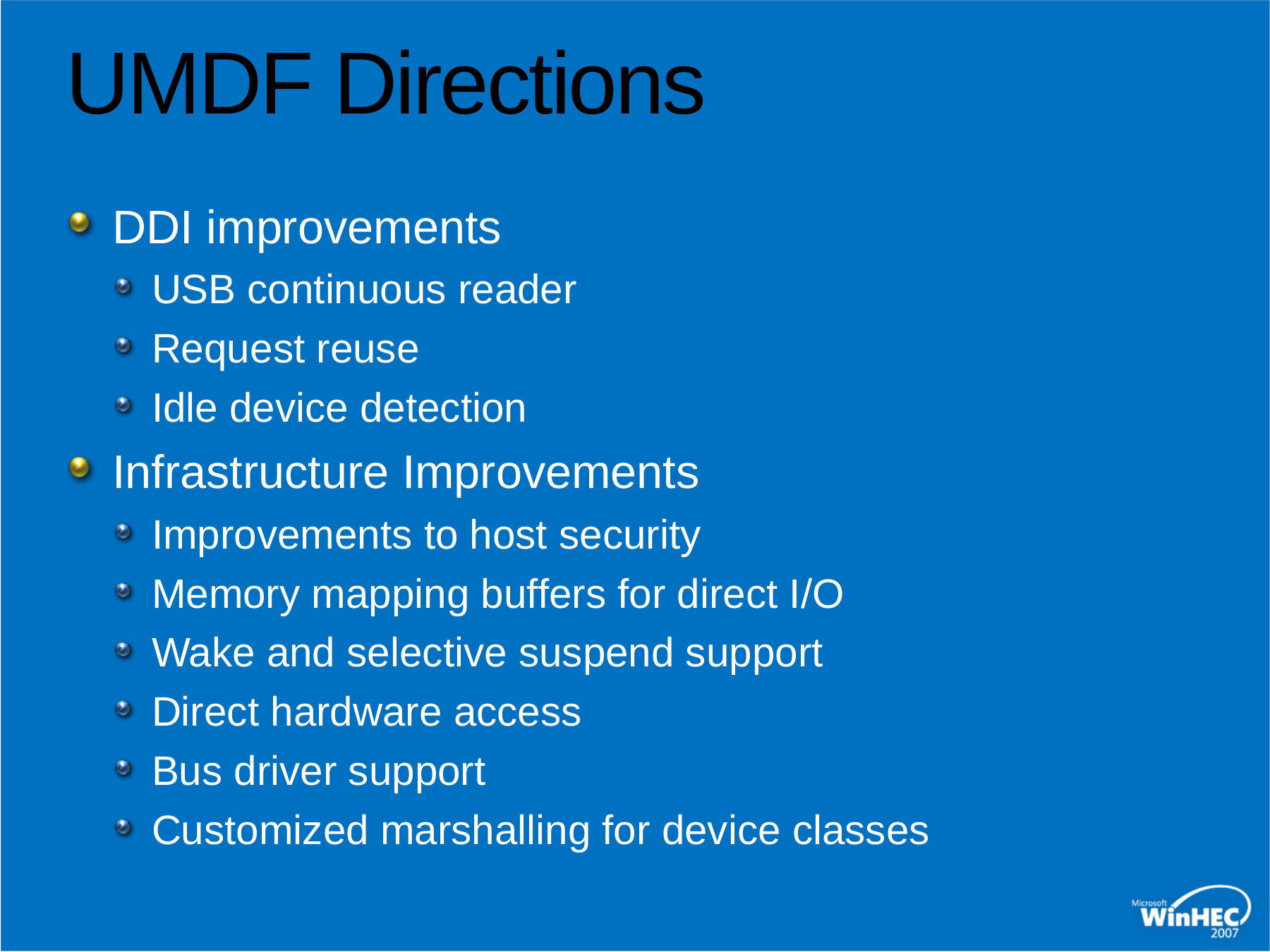

# UMDF Directions
DDI improvements
USB continuous reader
Request reuse
Idle device detection
Infrastructure Improvements
Improvements to host security
Memory mapping buffers for direct I/O
Wake and selective suspend support
Direct hardware access
Bus driver support
Customized marshalling for device classes